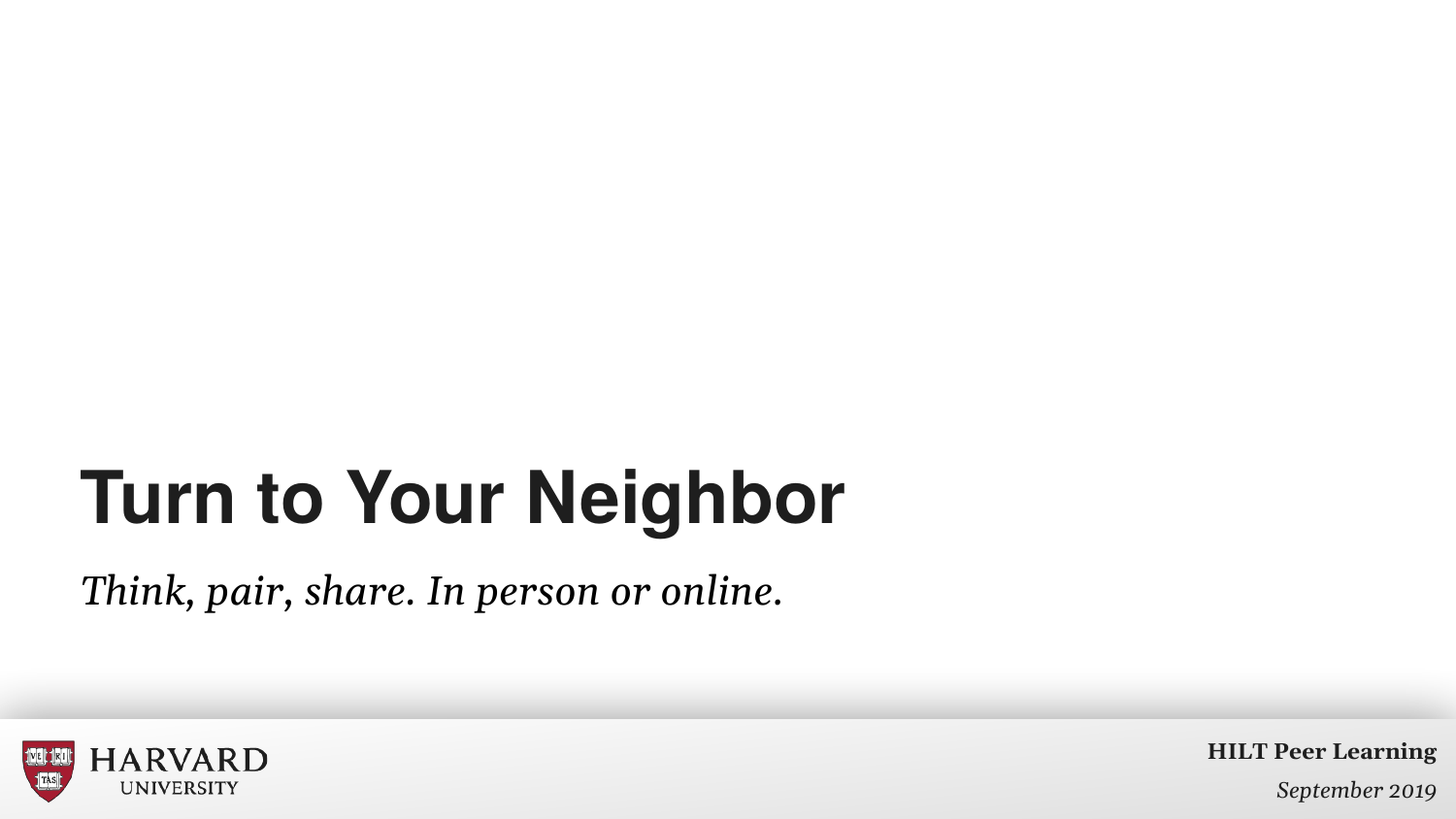

# Turn to Your Neighbor
Think, pair, share. In person or online.